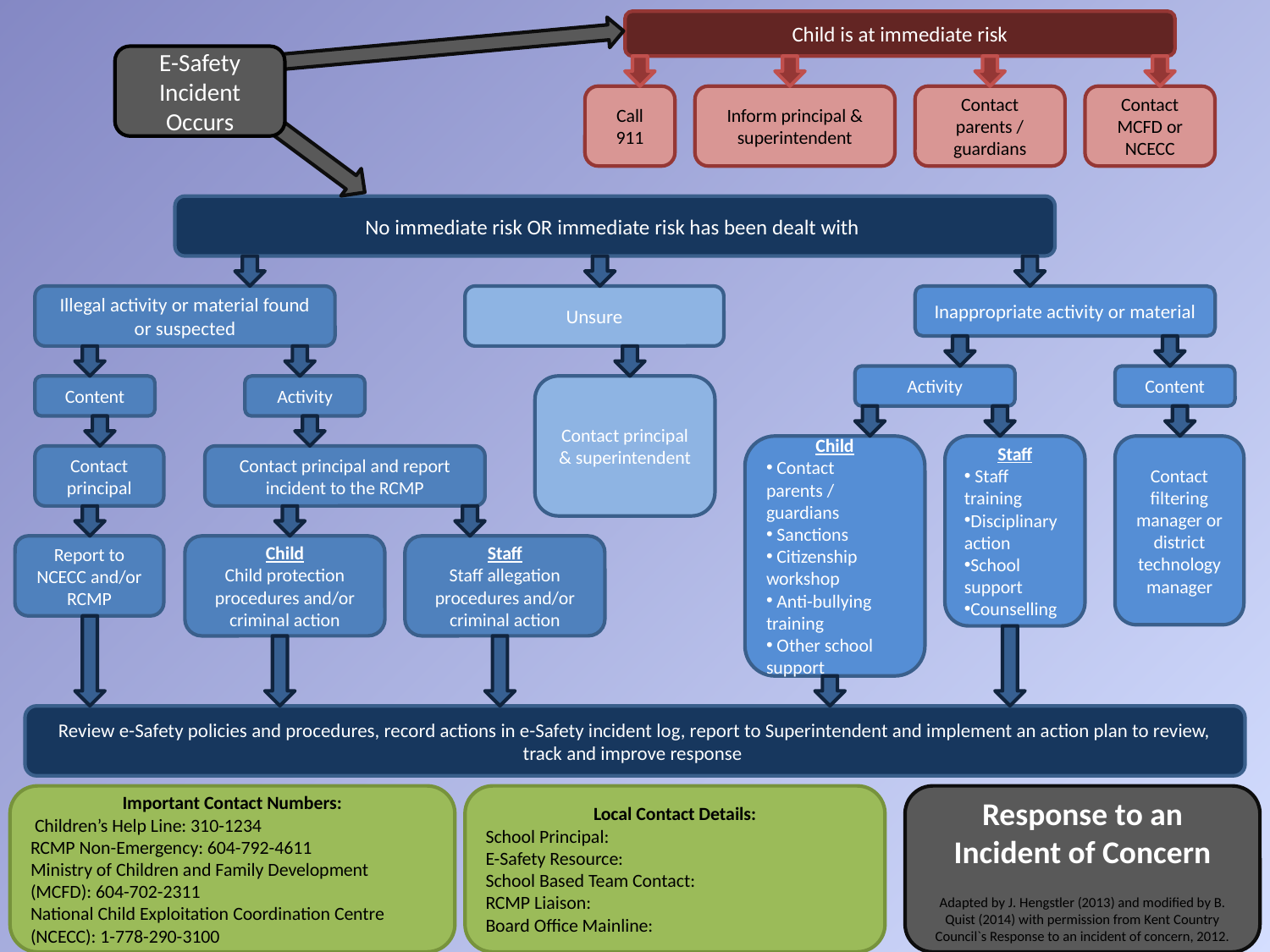

Child is at immediate risk

E-Safety Incident Occurs

Call 911
Inform principal & superintendent
Contact parents / guardians
Contact MCFD or NCECC

No immediate risk OR immediate risk has been dealt with

Illegal activity or material found or suspected
Unsure
Inappropriate activity or material

Activity
Content
Content
Activity
Contact principal & superintendent

Child
 Contact parents / guardians
 Sanctions
 Citizenship workshop
 Anti-bullying training
 Other school support
Staff
 Staff training
Disciplinary action
School support
Counselling
Contact filtering manager or district technology manager
Contact principal
Contact principal and report incident to the RCMP

Report to NCECC and/or RCMP
Child
Child protection procedures and/or criminal action
Staff
Staff allegation procedures and/or criminal action

Review e-Safety policies and procedures, record actions in e-Safety incident log, report to Superintendent and implement an action plan to review, track and improve response
Important Contact Numbers:
 Children’s Help Line: 310-1234
RCMP Non-Emergency: 604-792-4611
Ministry of Children and Family Development (MCFD): 604-702-2311
National Child Exploitation Coordination Centre (NCECC): 1-778-290-3100
 Local Contact Details:
School Principal:
E-Safety Resource:
School Based Team Contact:
RCMP Liaison:
Board Office Mainline:
Response to an Incident of Concern
Adapted by J. Hengstler (2013) and modified by B. Quist (2014) with permission from Kent Country Council`s Response to an incident of concern, 2012.